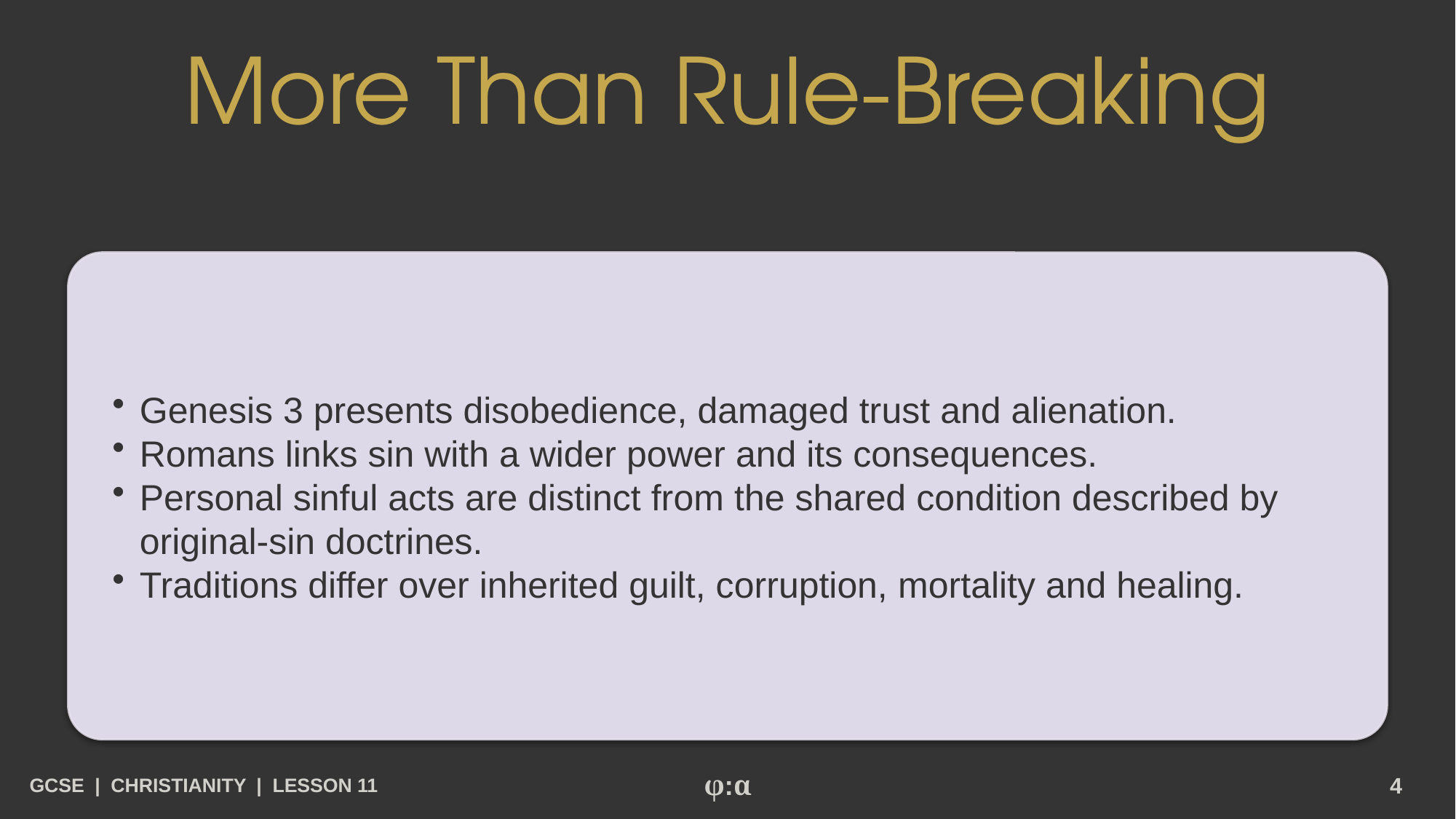

# More Than Rule-Breaking
​Genesis 3 presents disobedience, damaged trust and alienation.
​Romans links sin with a wider power and its consequences.
​Personal sinful acts are distinct from the shared condition described by original-sin doctrines.
​Traditions differ over inherited guilt, corruption, mortality and healing.
GCSE  |  CHRISTIANITY  |  LESSON 11
φ:α
4